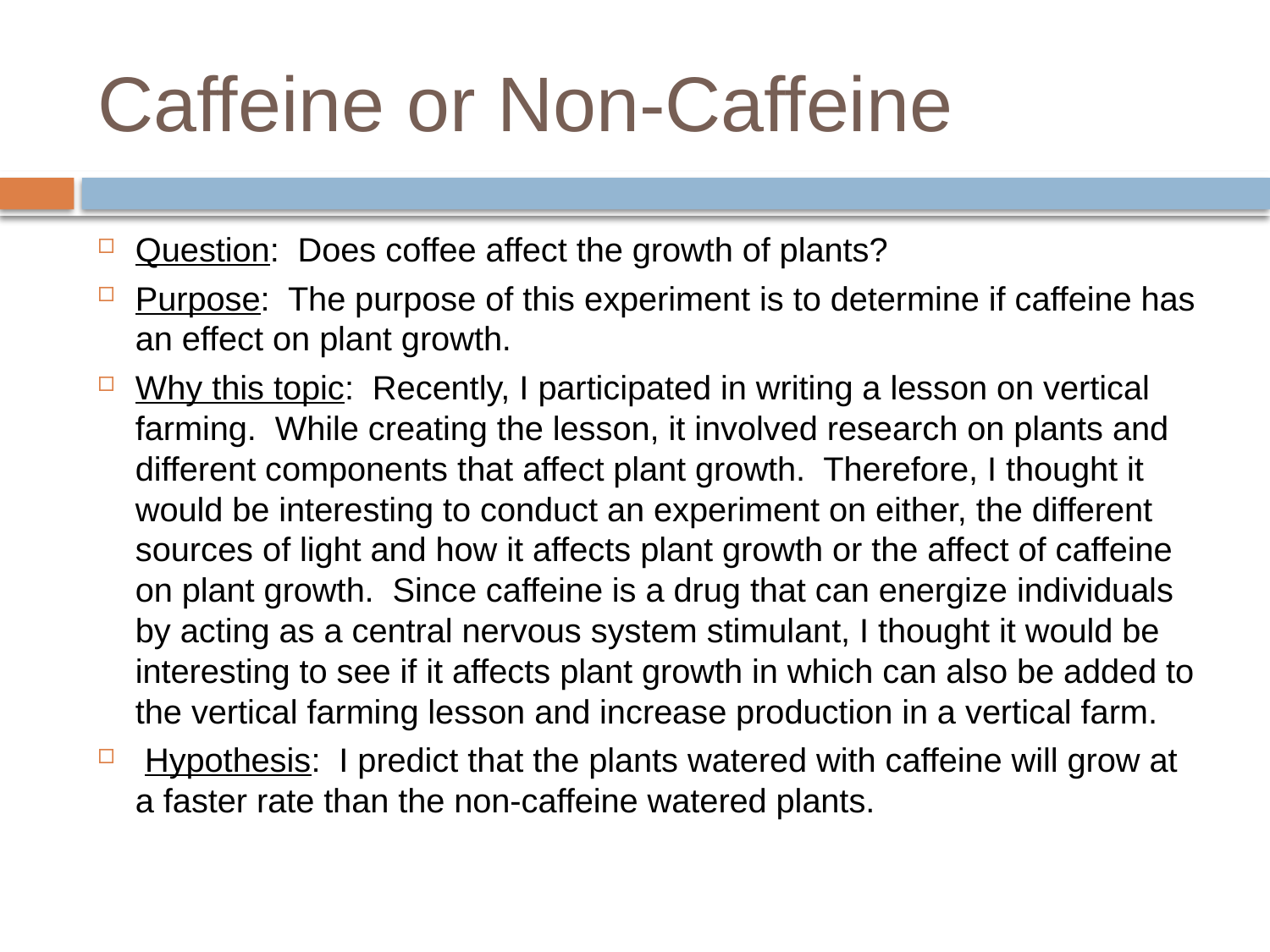

# Caffeine or Non-Caffeine
Question:  Does coffee affect the growth of plants?
Purpose:  The purpose of this experiment is to determine if caffeine has an effect on plant growth.
Why this topic:  Recently, I participated in writing a lesson on vertical farming.  While creating the lesson, it involved research on plants and different components that affect plant growth.  Therefore, I thought it would be interesting to conduct an experiment on either, the different sources of light and how it affects plant growth or the affect of caffeine on plant growth.  Since caffeine is a drug that can energize individuals by acting as a central nervous system stimulant, I thought it would be interesting to see if it affects plant growth in which can also be added to the vertical farming lesson and increase production in a vertical farm.
 Hypothesis:  I predict that the plants watered with caffeine will grow at a faster rate than the non-caffeine watered plants.